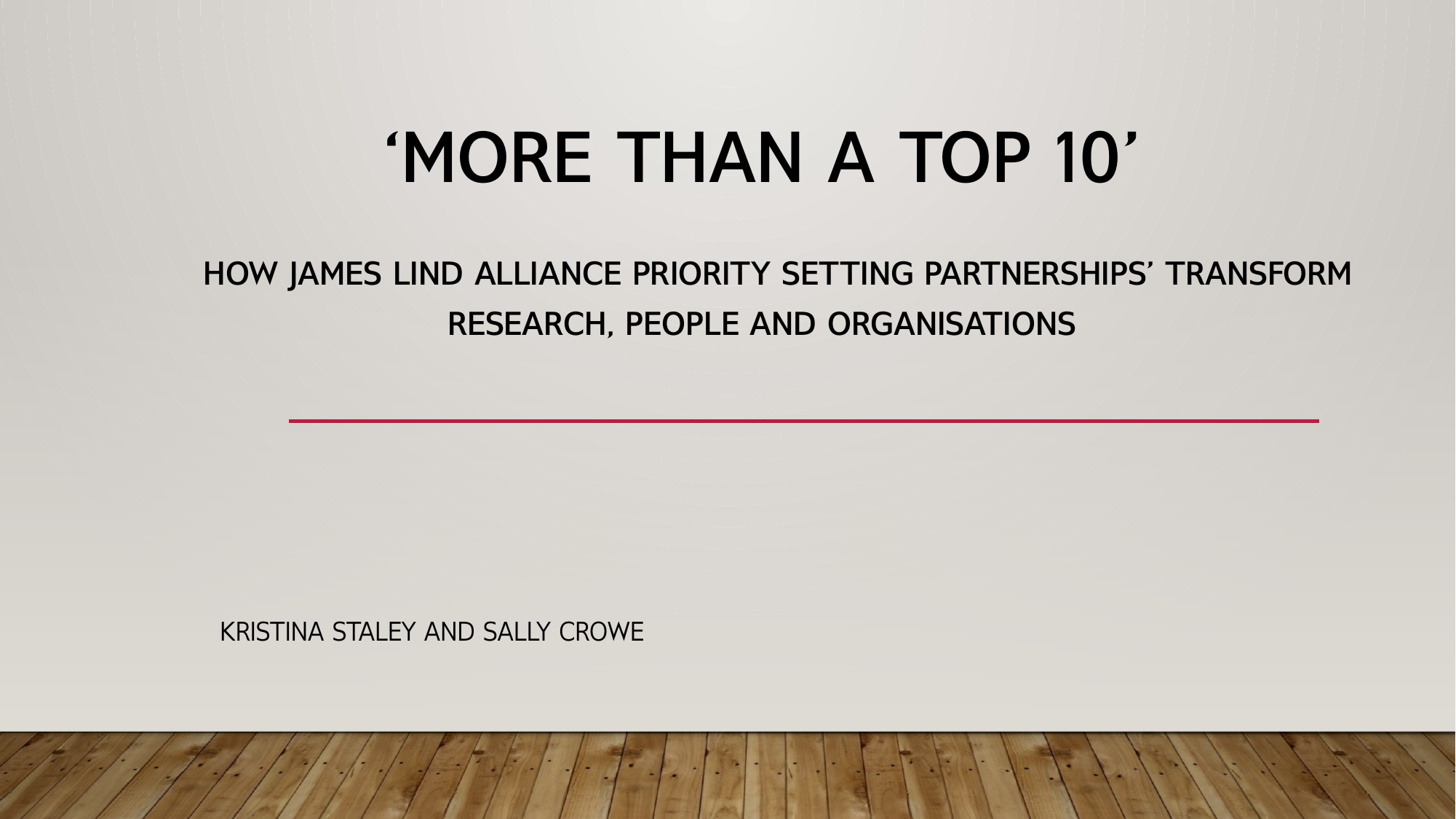

# ‘More Than a Top 10’ How James Lind Alliance Priority Setting PartnershiPs’ transform research, people and organisations
Kristina Staley and Sally Crowe